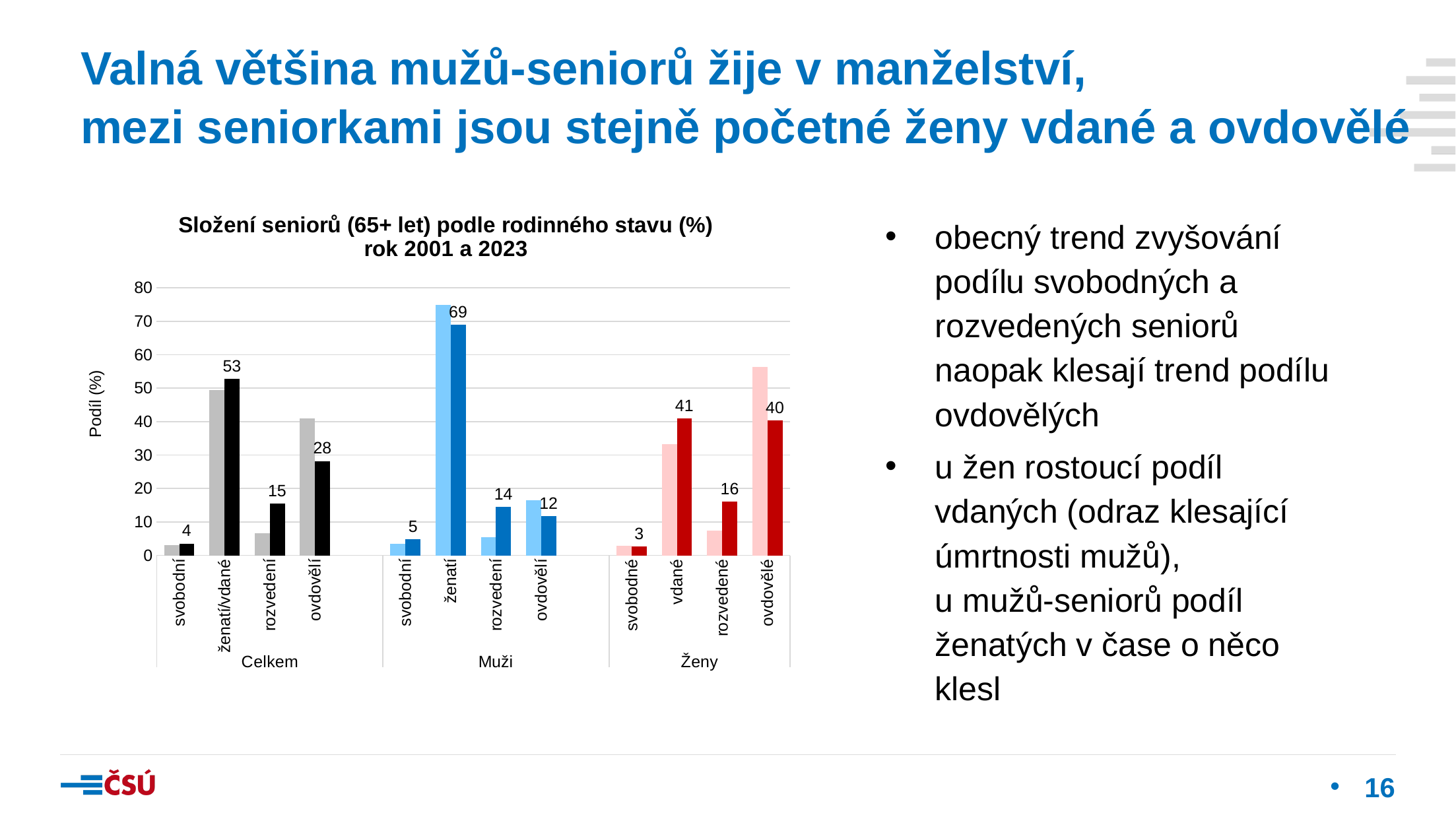

Valná většina mužů-seniorů žije v manželství,
mezi seniorkami jsou stejně početné ženy vdané a ovdovělé

### Chart: Složení seniorů (65+ let) podle rodinného stavu (%)
rok 2001 a 2023

| Category | 2001 | 2023 |
|---|---|---|
| svobodní | 3.068098351639418 | 3.551254580252641 |
| ženatí/vdané | 49.36937854041937 | 52.81765432065657 |
| rozvedení | 6.61323651150148 | 15.404130473843283 |
| ovdovělí | 40.949286596439734 | 28.226960625247504 |
|  | None | None |
| svobodní | 3.388864661626582 | 4.831974210241673 |
| ženatí | 74.86211837481082 | 68.99767764922959 |
| rozvedení | 5.349074131758032 | 14.49708910828093 |
| ovdovělí | 16.399942831804573 | 11.673259032247802 |
|  | None | None |
| svobodné | 2.8666009053877826 | 2.6181477109074165 |
| vdané | 33.35547117342446 | 41.029210885783336 |
| rozvedené | 7.4073519882044065 | 16.06498278622156 |
| ovdovělé | 56.37057593298335 | 40.28765861708769 |
obecný trend zvyšování podílu svobodných a rozvedených seniorů
naopak klesají trend podílu ovdovělých
u žen rostoucí podíl vdaných (odraz klesající úmrtnosti mužů),
u mužů-seniorů podíl ženatých v čase o něco klesl

16